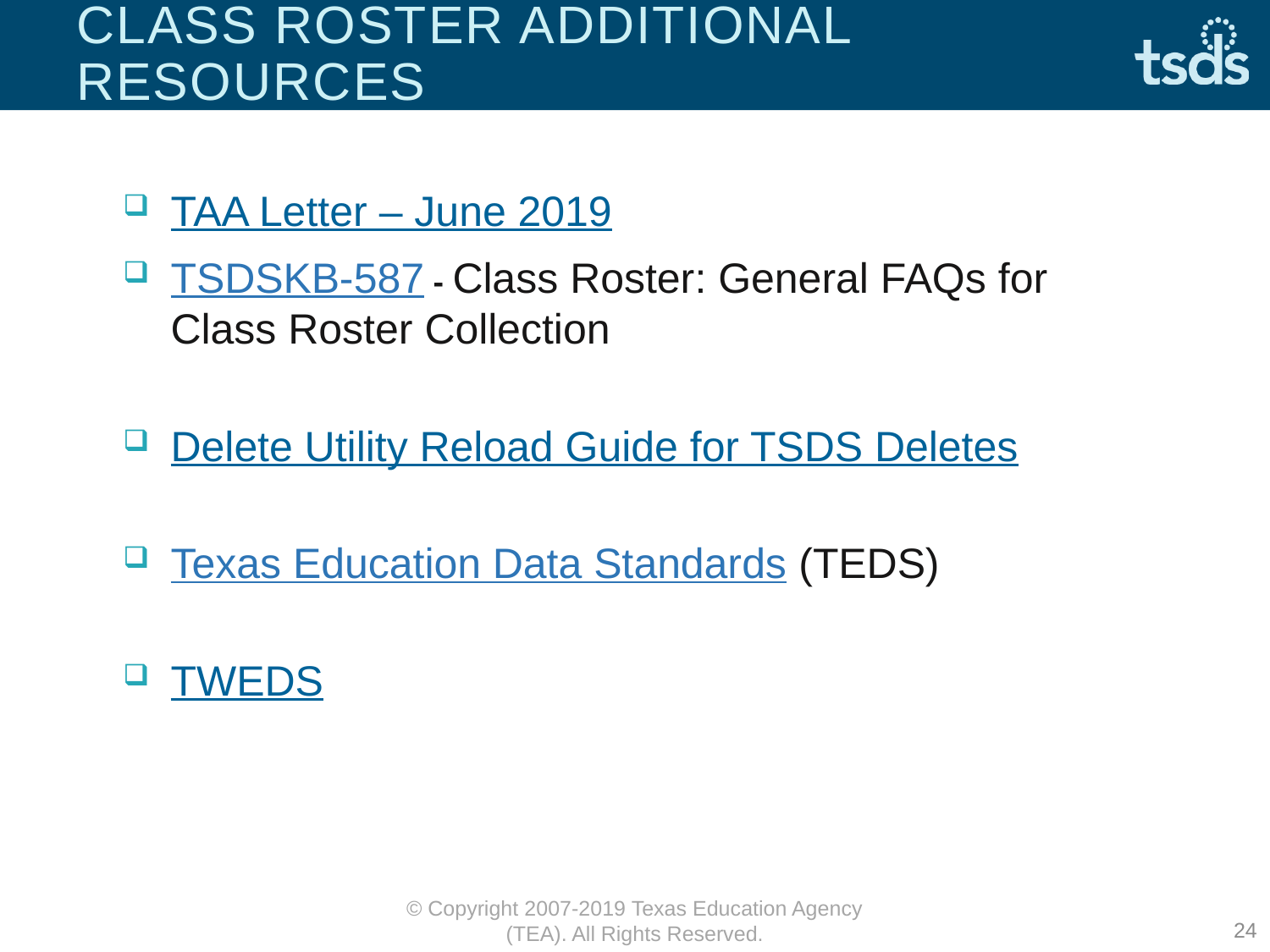

# Class roster additional Resources
TAA Letter – June 2019
TSDSKB-587 - Class Roster: General FAQs for Class Roster Collection
Delete Utility Reload Guide for TSDS Deletes
Texas Education Data Standards (TEDS)
TWEDS

24